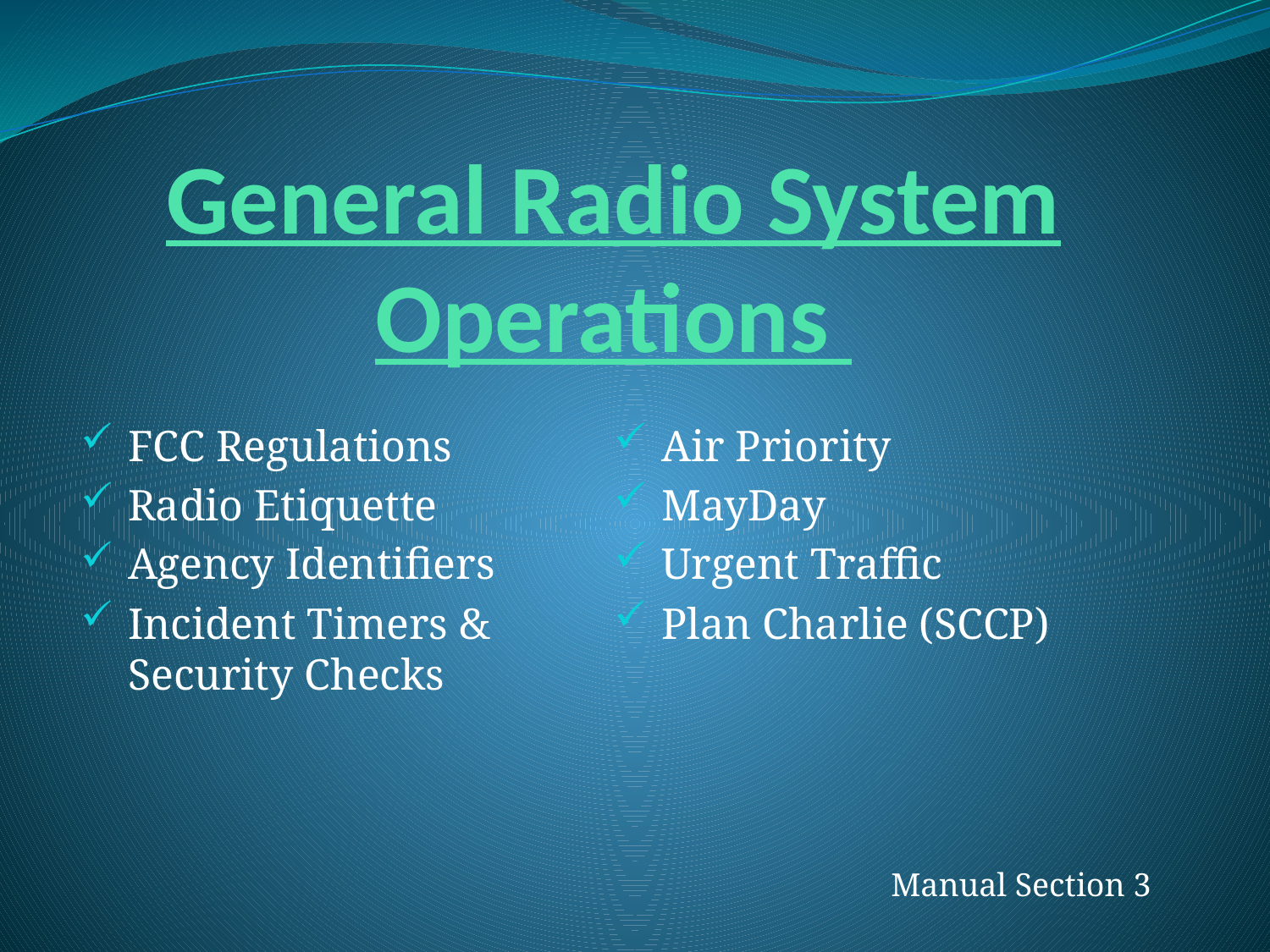

# General Radio System Operations
FCC Regulations
Radio Etiquette
Agency Identifiers
Incident Timers & Security Checks

Air Priority
MayDay
Urgent Traffic
Plan Charlie (SCCP)
Manual Section 3